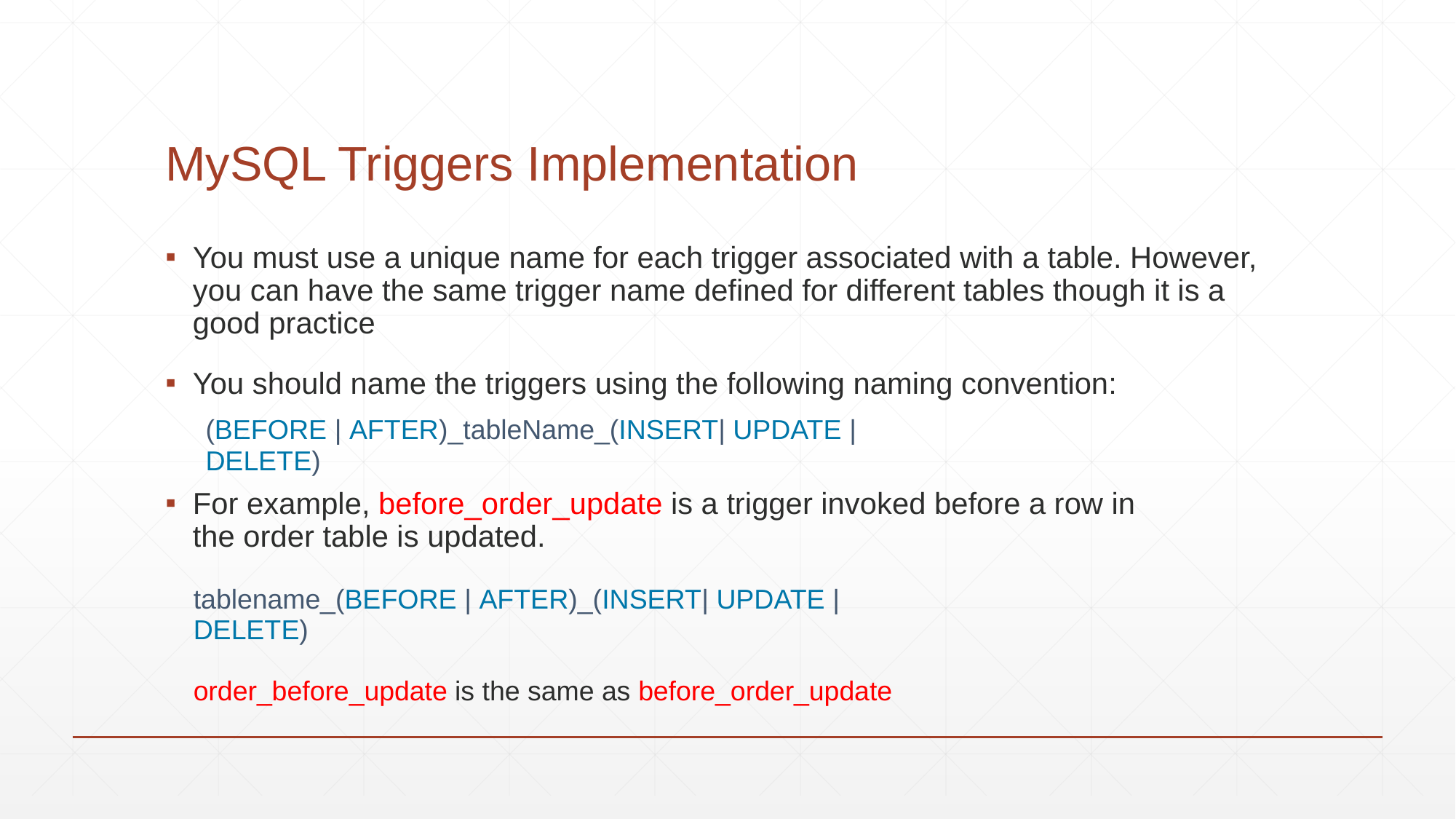

# MySQL Triggers Implementation
You must use a unique name for each trigger associated with a table. However, you can have the same trigger name defined for different tables though it is a good practice
You should name the triggers using the following naming convention:

For example, before_order_update is a trigger invoked before a row in the order table is updated.

| (BEFORE | AFTER)\_tableName\_(INSERT| UPDATE | DELETE) |
| --- |

| tablename\_(BEFORE | AFTER)\_(INSERT| UPDATE | DELETE) order\_before\_update is the same as before\_order\_update |
| --- |